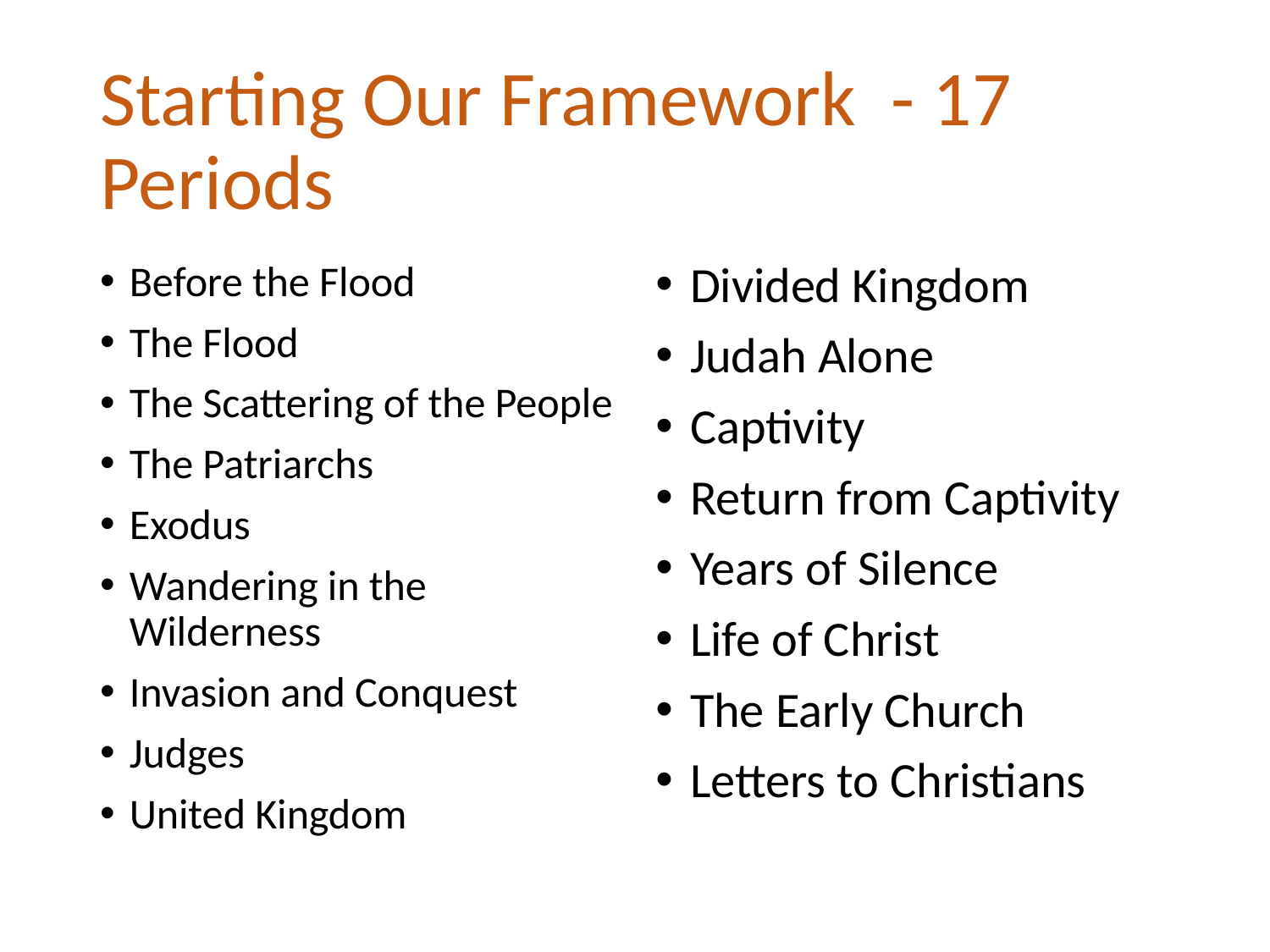

# Starting Our Framework  - 17 Periods
Before the Flood
The Flood
The Scattering of the People
The Patriarchs
Exodus
Wandering in the Wilderness
Invasion and Conquest
Judges
United Kingdom
Divided Kingdom
Judah Alone
Captivity
Return from Captivity
Years of Silence
Life of Christ
The Early Church
Letters to Christians